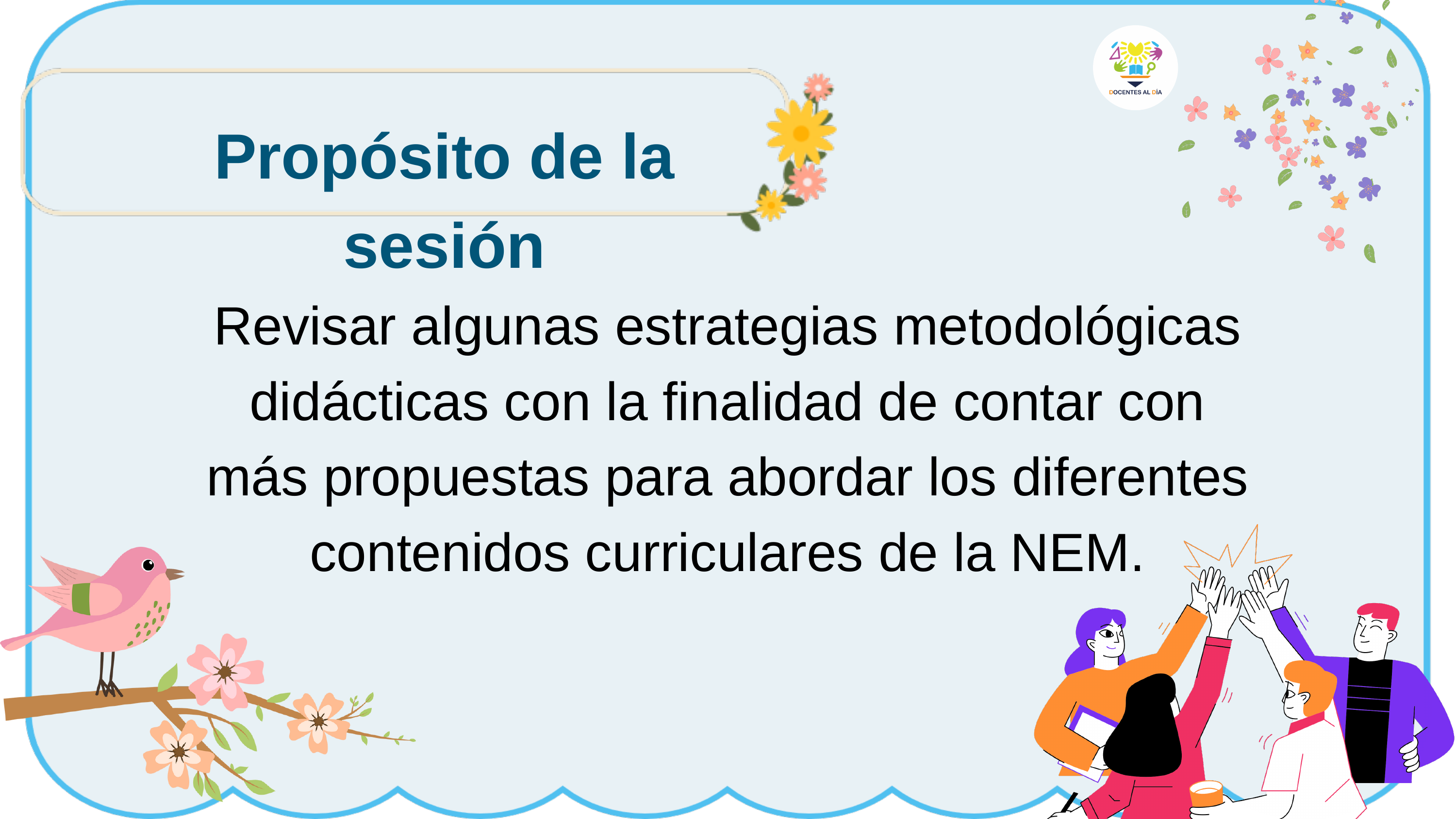

Propósito de la sesión
Revisar algunas estrategias metodológicas didácticas con la finalidad de contar con más propuestas para abordar los diferentes contenidos curriculares de la NEM.